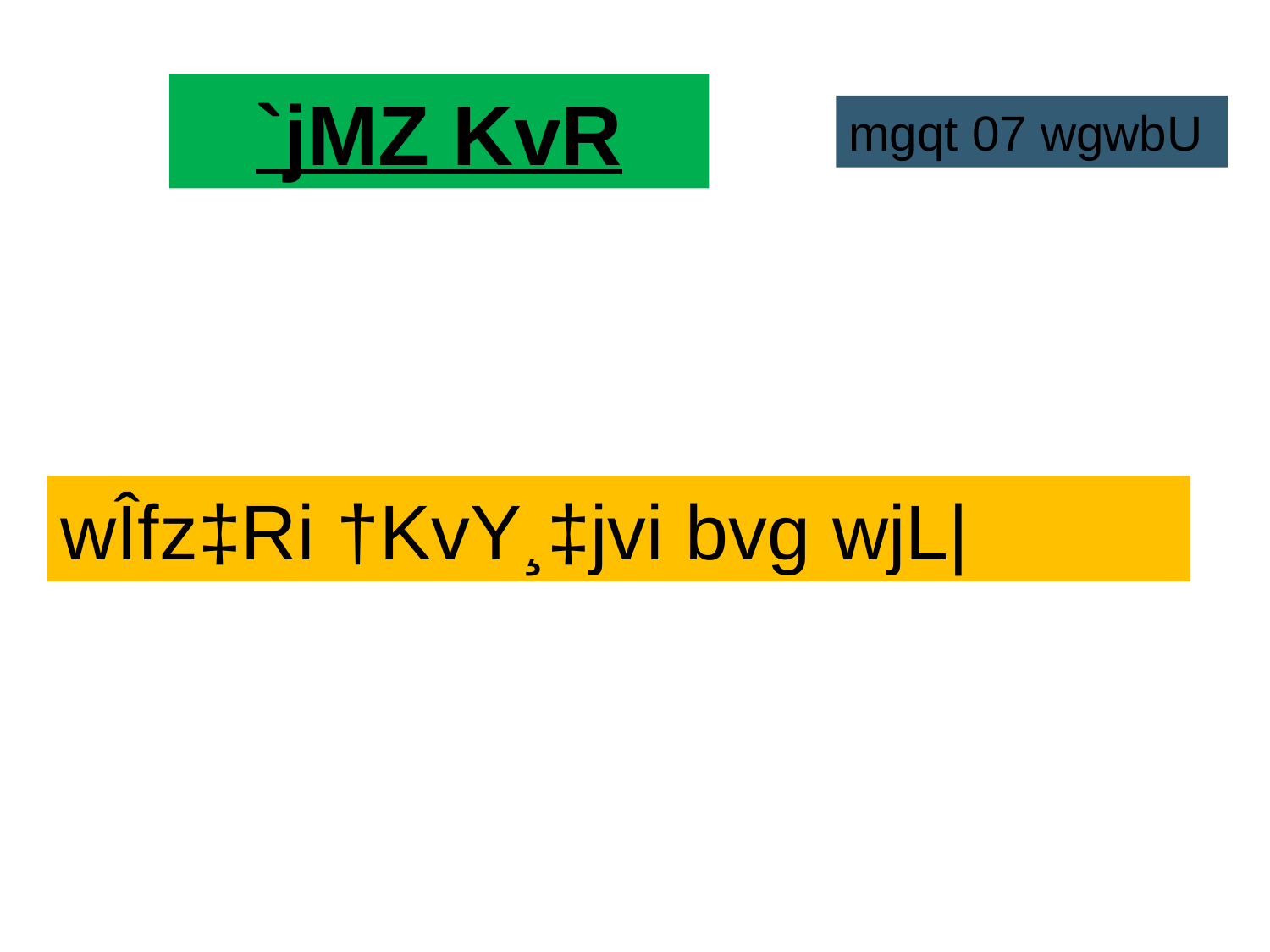

`jMZ KvR
mgqt 07 wgwbU
wÎfz‡Ri †KvY¸‡jvi bvg wjL|